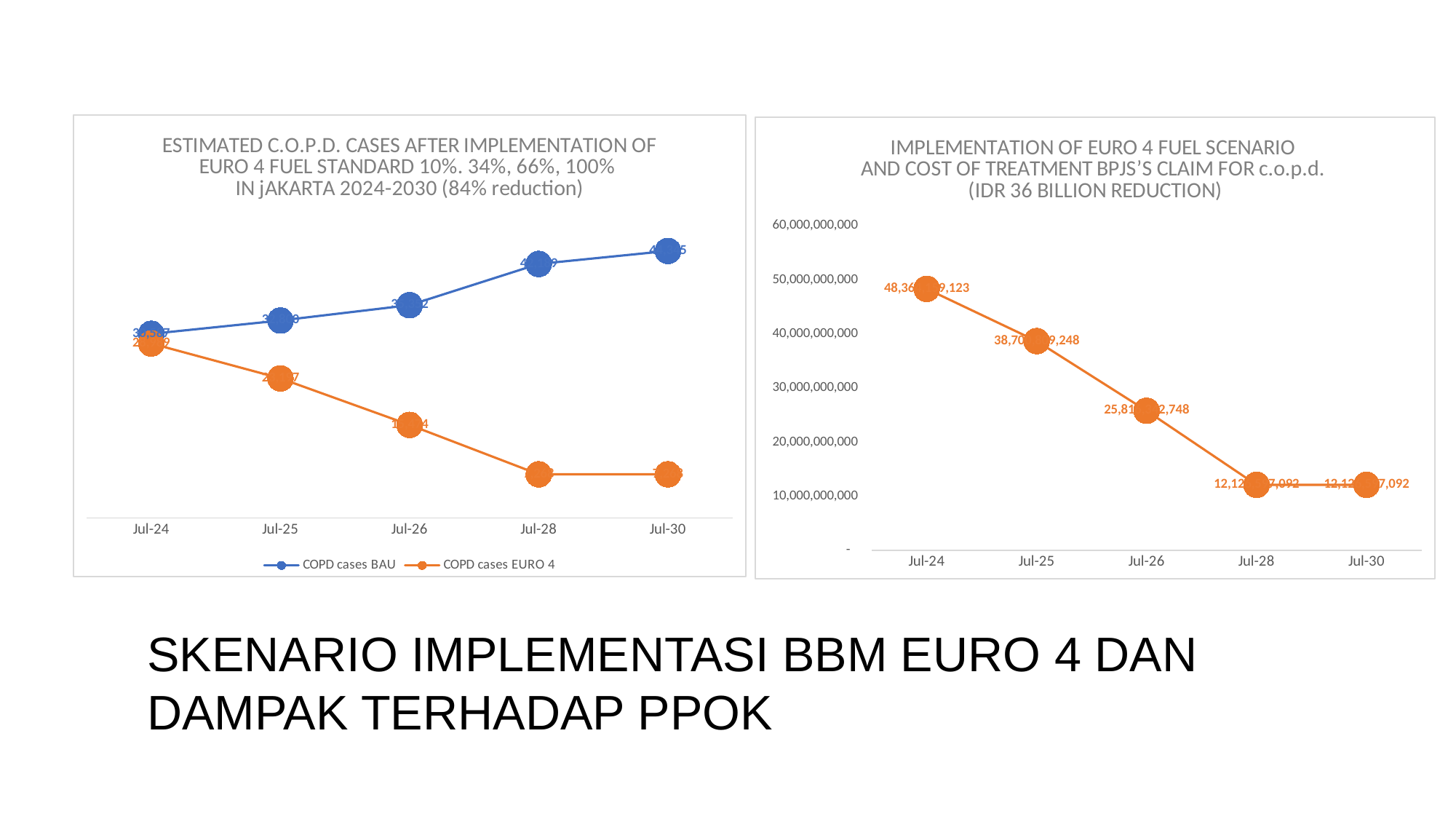

### Chart: ESTIMATED C.O.P.D. CASES AFTER IMPLEMENTATION OF EURO 4 FUEL STANDARD 10%. 34%, 66%, 100%
IN jAKARTA 2024-2030 (84% reduction)

| Category | COPD cases BAU | COPD cases EURO 4 |
|---|---|---|
| 45474 | 30587.2516338837 | 28988.5852852465 |
| 45839 | 32800.2877271294 | 23196.5515339612 |
| 46204 | 35351.7561871732 | 15473.8398655808 |
| 46935 | 42189.4577404834 | 7268.45871792666 |
| 47665 | 44344.6789984452 | 7268.45871792666 |

### Chart: IMPLEMENTATION OF EURO 4 FUEL SCENARIO
AND COST OF TREATMENT BPJS’S CLAIM FOR c.o.p.d.
(IDR 36 BILLION REDUCTION)

| Category |  |
|---|---|
| 45474 | 48364159123.1357 |
| 45839 | 38700809248.0971 |
| 46204 | 25816342748.0455 |
| 46935 | 12126597091.7408 |
| 47665 | 12126597091.7408 |
SKENARIO IMPLEMENTASI BBM EURO 4 DAN DAMPAK TERHADAP PPOK
13